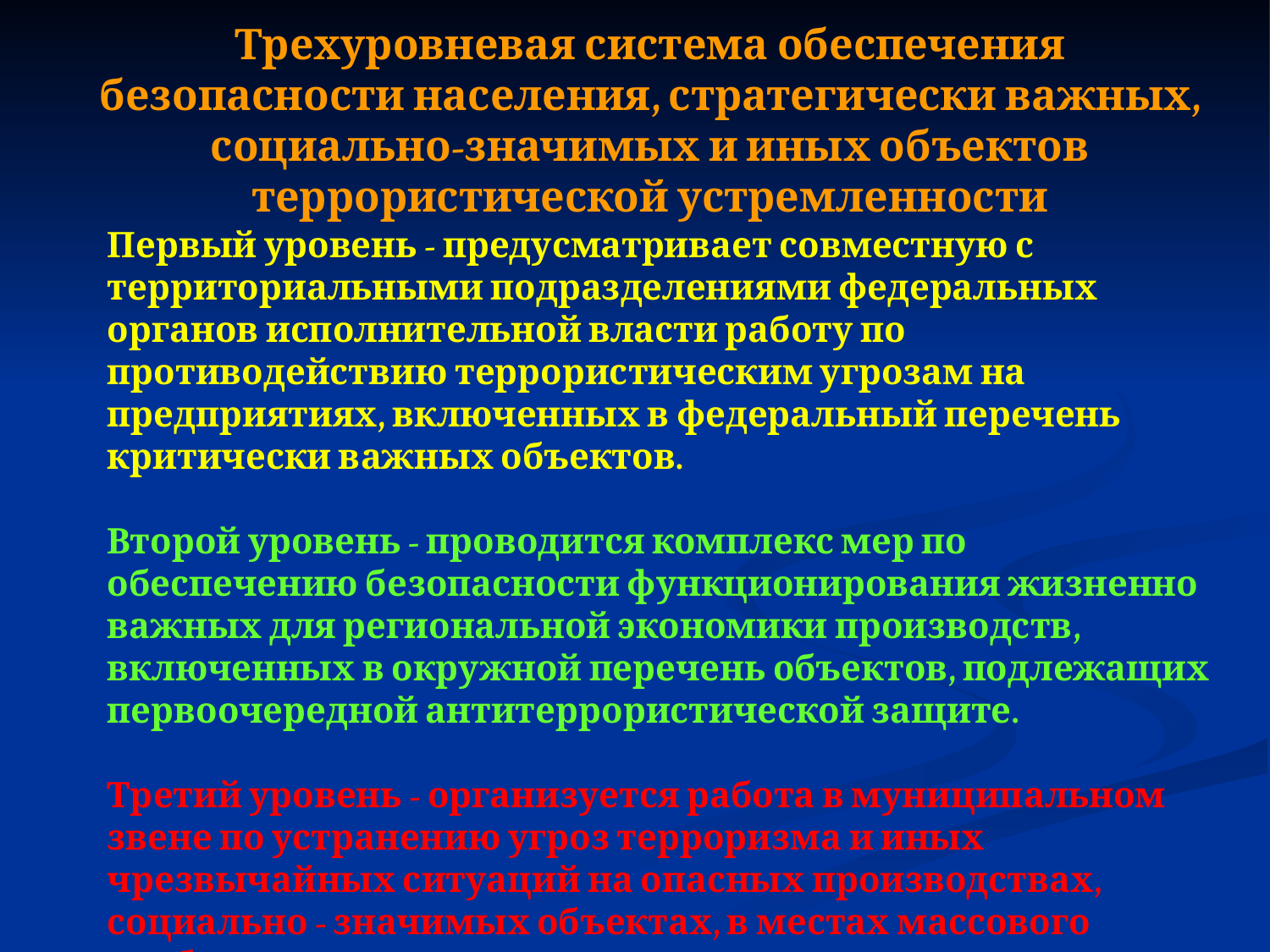

Трехуровневая система обеспечения безопасности населения, стратегически важных, социально-значимых и иных объектов террористической устремленности
Первый уровень - предусматривает совместную с территориальными подразделениями федеральных органов исполнительной власти работу по противодействию террористическим угрозам на предприятиях, включенных в федеральный перечень критически важных объектов.

Второй уровень - проводится комплекс мер по обеспечению безопасности функционирования жизненно важных для региональной экономики производств, включенных в окружной перечень объектов, подлежащих первоочередной антитеррористической защите.

Третий уровень - организуется работа в муниципальном звене по устранению угроз терроризма и иных чрезвычайных ситуаций на опасных производствах, социально - значимых объектах, в местах массового пребывания населения.